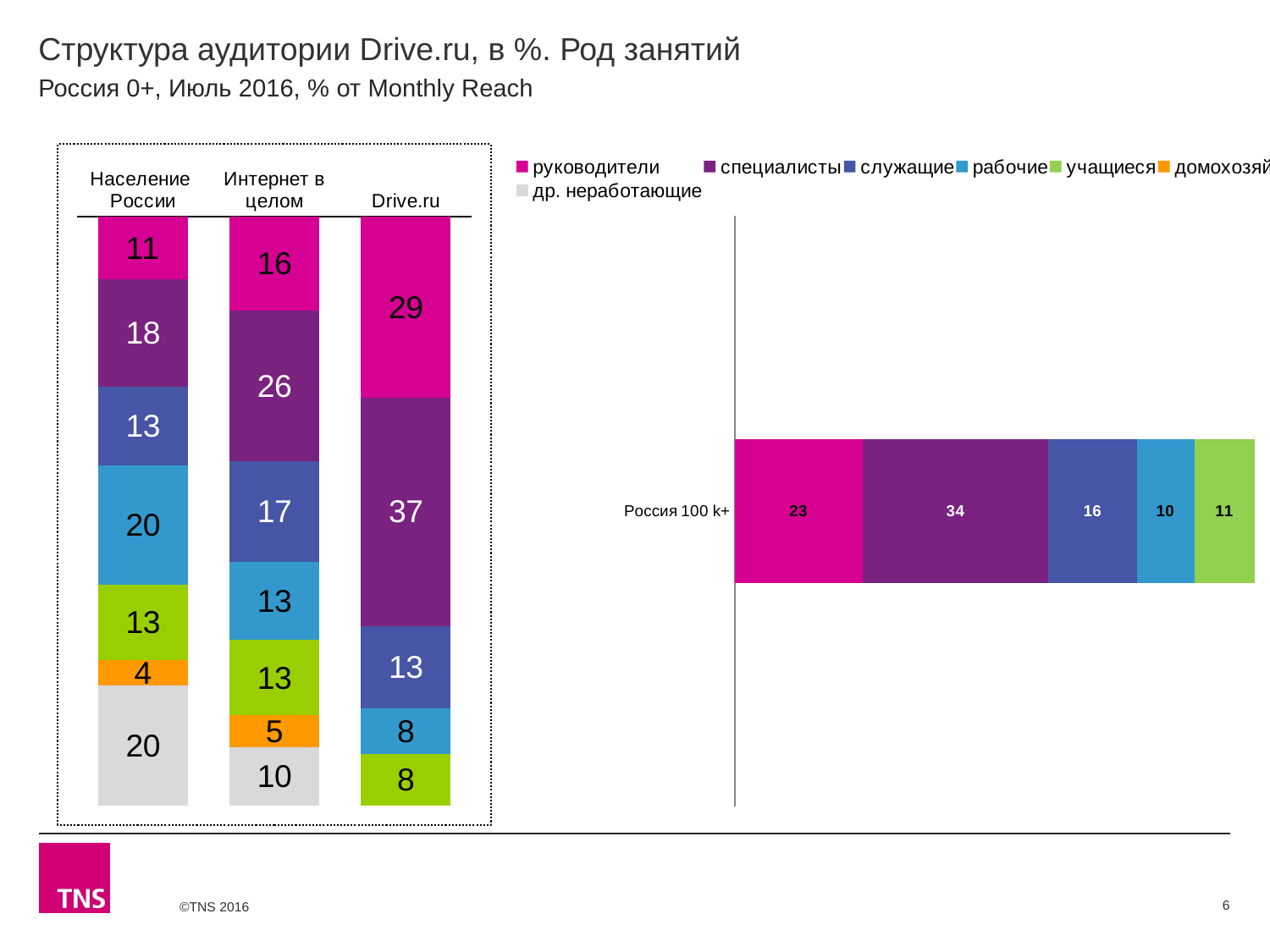

# Структура аудитории Drive.ru, в %. Род занятий
Россия 0+, Июль 2016, % от Monthly Reach

### Chart

| Category | руководители | специалисты | служащие | рабочие | учащиеся | домохозяйки | др. неработающие |
|---|---|---|---|---|---|---|---|
| Население  России | 10.6 | 18.1 | 13.3 | 20.1 | 12.7 | 4.4 | 20.2 |
| Интернет в целом | 15.9 | 25.5 | 17.0 | 13.2 | 12.8 | 5.4 | 9.8 |
| Drive.ru | 29.3 | 37.1 | 13.3 | 7.5 | 8.3 | None | None |

### Chart

| Category | руководители | специалисты | служащие | рабочие | учащиеся | домохозяйки | др. неработающие |
|---|---|---|---|---|---|---|---|
| Россия 100 k+ | 23.0 | 33.6 | 15.9 | 10.4 | 10.9 | None | None |
6